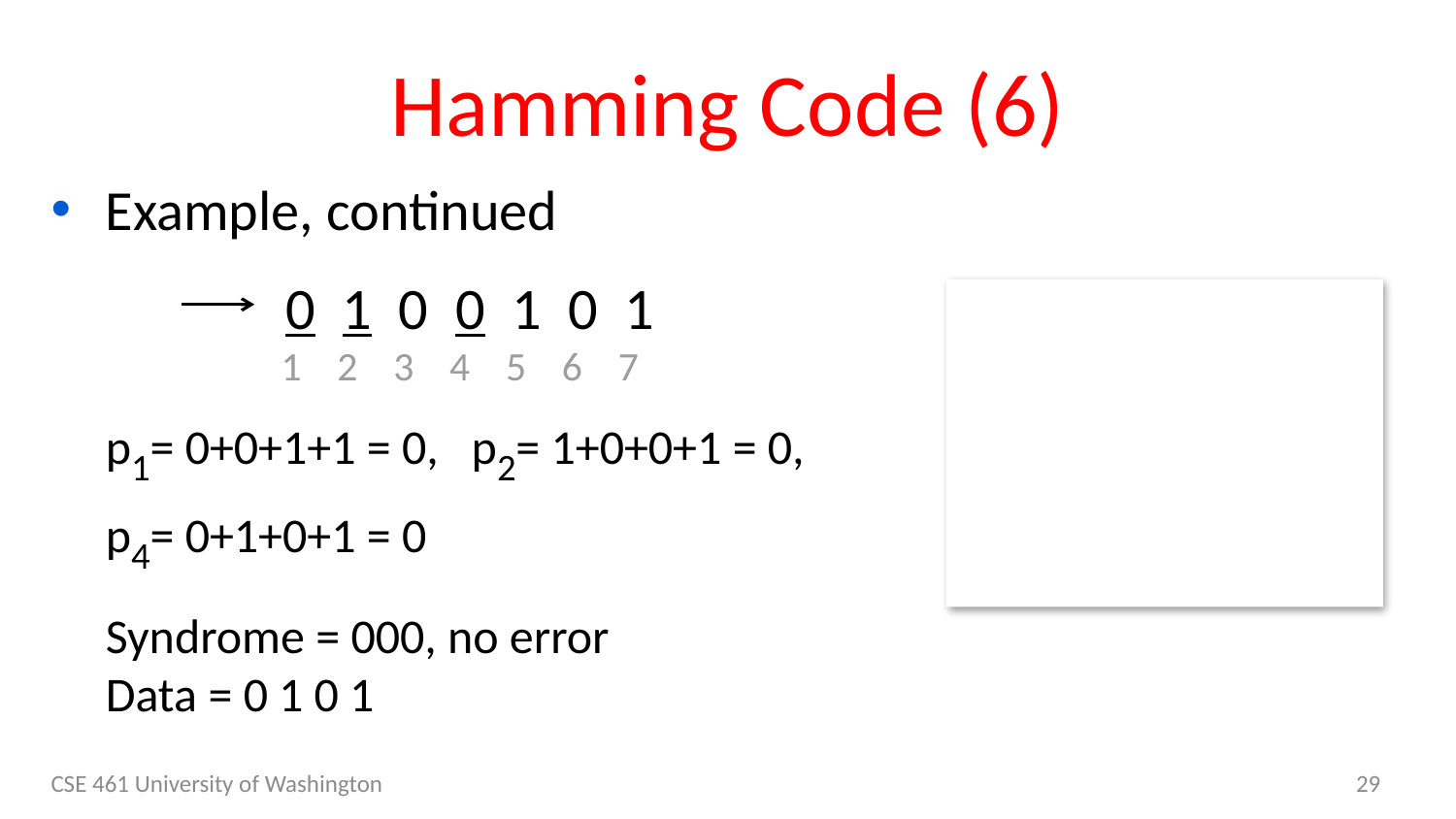

# Hamming Code (6)
Example, continued
              0  1  0  0  1  0  1

p1= 0+0+1+1 = 0,   p2= 1+0+0+1 = 0,
p4= 0+1+0+1 = 0

Syndrome = 000, no error
Data = 0 1 0 1
1   2   3   4   5   6   7
CSE 461 University of Washington
29